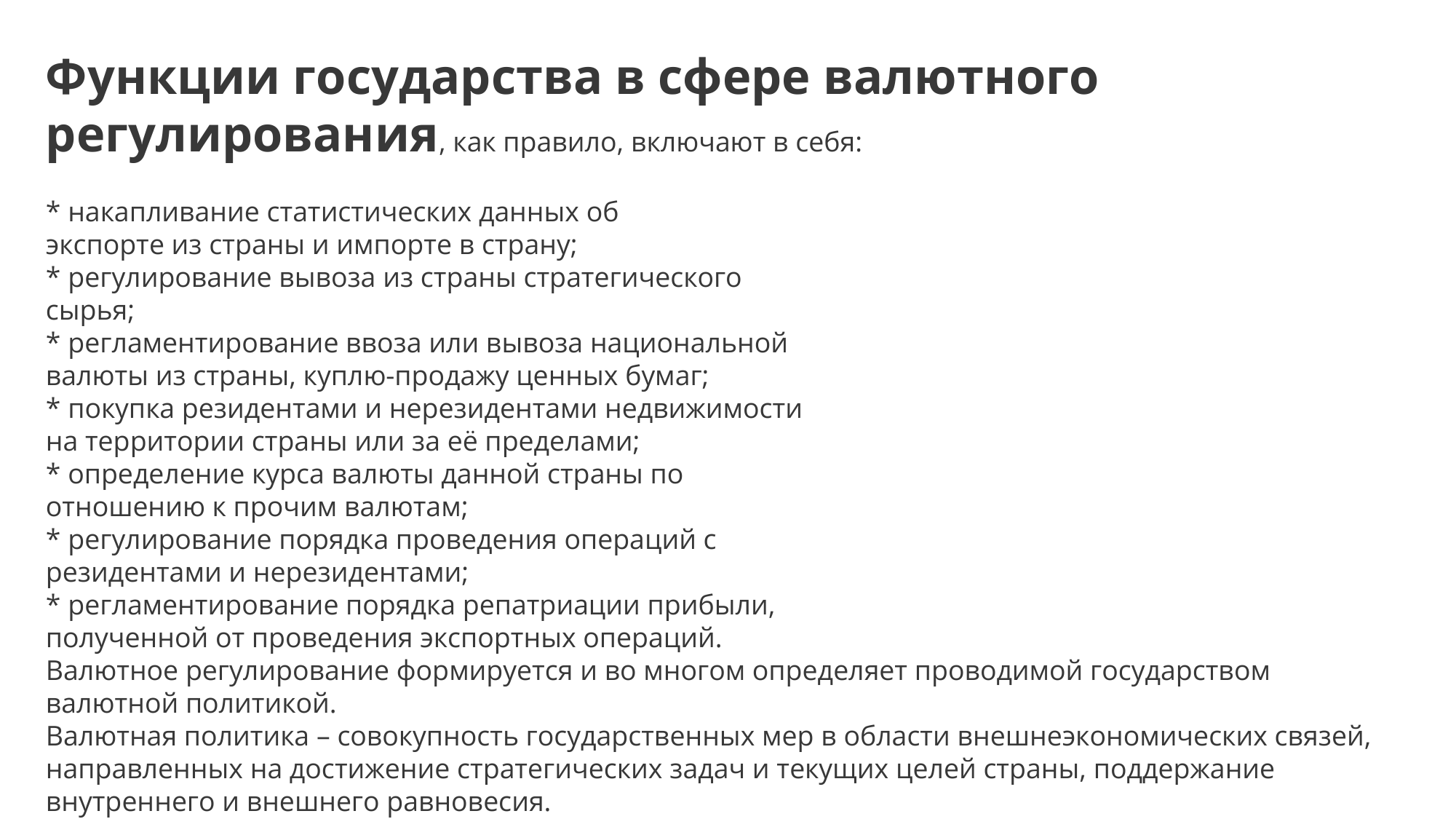

Функции государства в сфере валютного регулирования, как правило, включают в себя:  
* накапливание статистических данных об 
экспорте из страны и импорте в страну;
* регулирование вывоза из страны стратегического
сырья;
* регламентирование ввоза или вывоза национальной
валюты из страны, куплю-продажу ценных бумаг;
* покупка резидентами и нерезидентами недвижимости
на территории страны или за её пределами; 
* определение курса валюты данной страны по 
отношению к прочим валютам;
* регулирование порядка проведения операций с 
резидентами и нерезидентами;
* регламентирование порядка репатриации прибыли,
полученной от проведения экспортных операций. 
Валютное регулирование формируется и во многом определяет проводимой государством валютной политикой.
Валютная политика – совокупность государственных мер в области внешнеэкономических связей, направленных на достижение стратегических задач и текущих целей страны, поддержание внутреннего и внешнего равновесия.